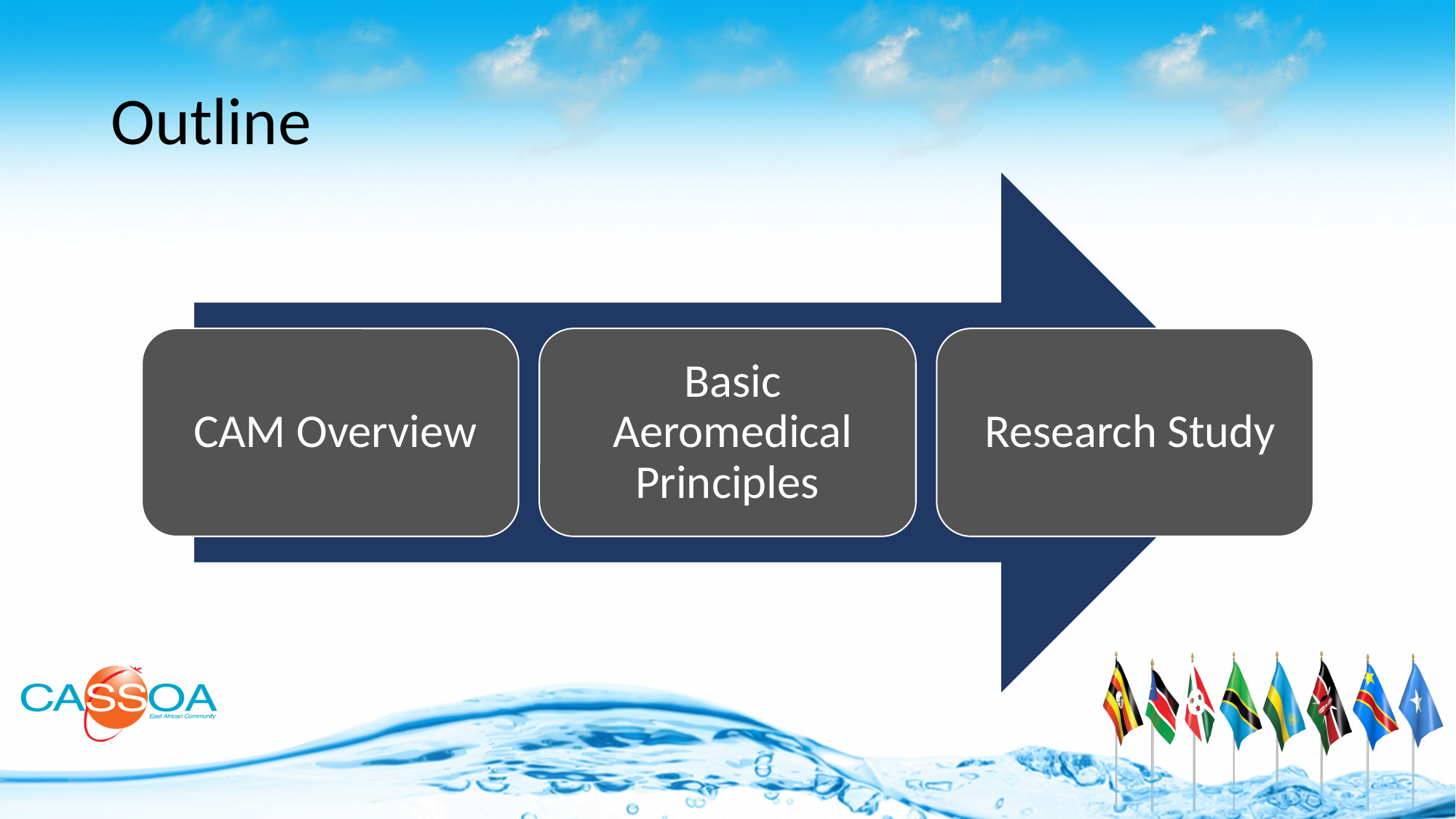

# Outline
CAM Overview
Basic Aeromedical Principles
Research Study